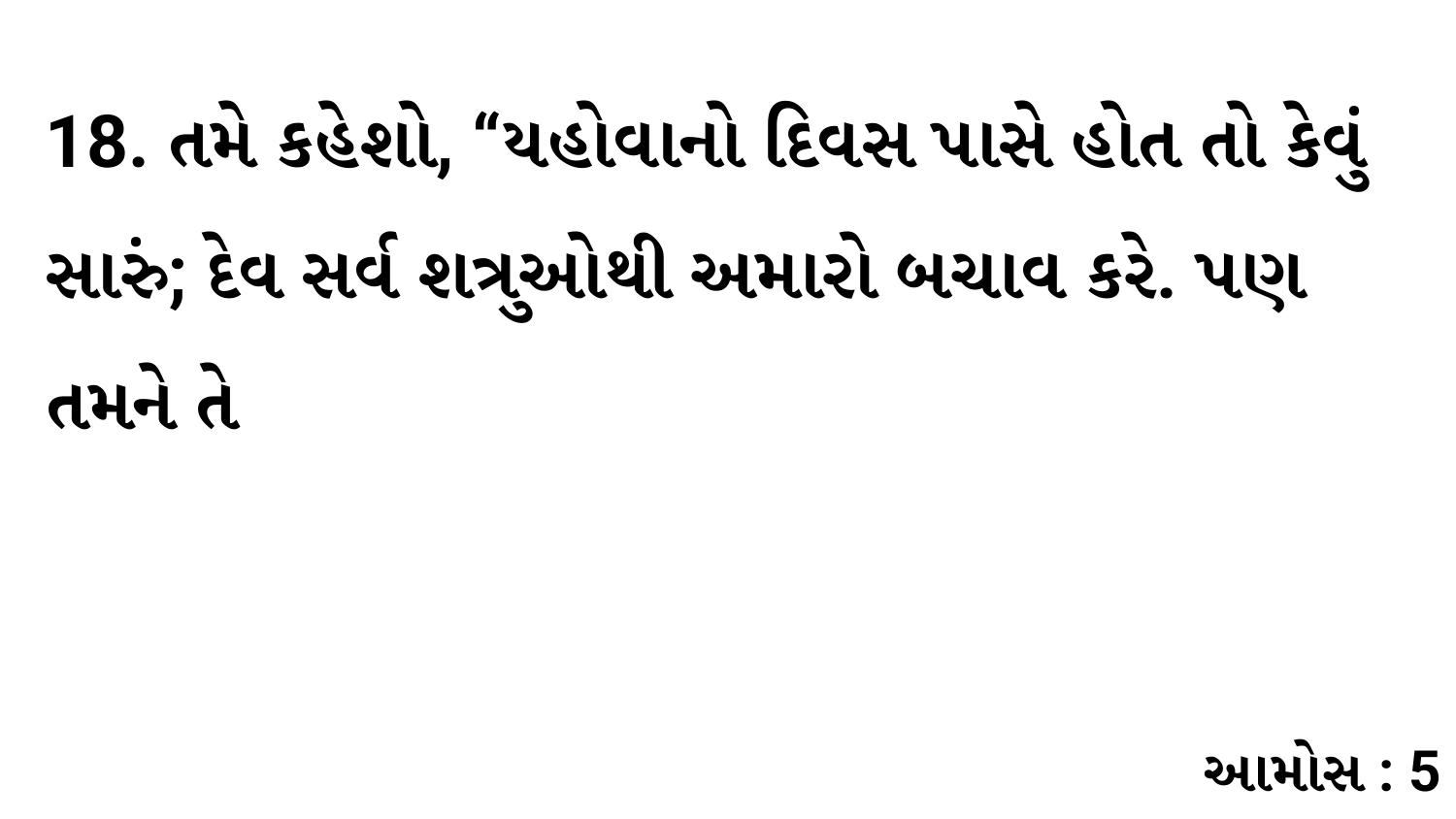

18. તમે કહેશો, “યહોવાનો દિવસ પાસે હોત તો કેવું સારું; દેવ સર્વ શત્રુઓથી અમારો બચાવ કરે. પણ તમને તે
આમોસ : 5